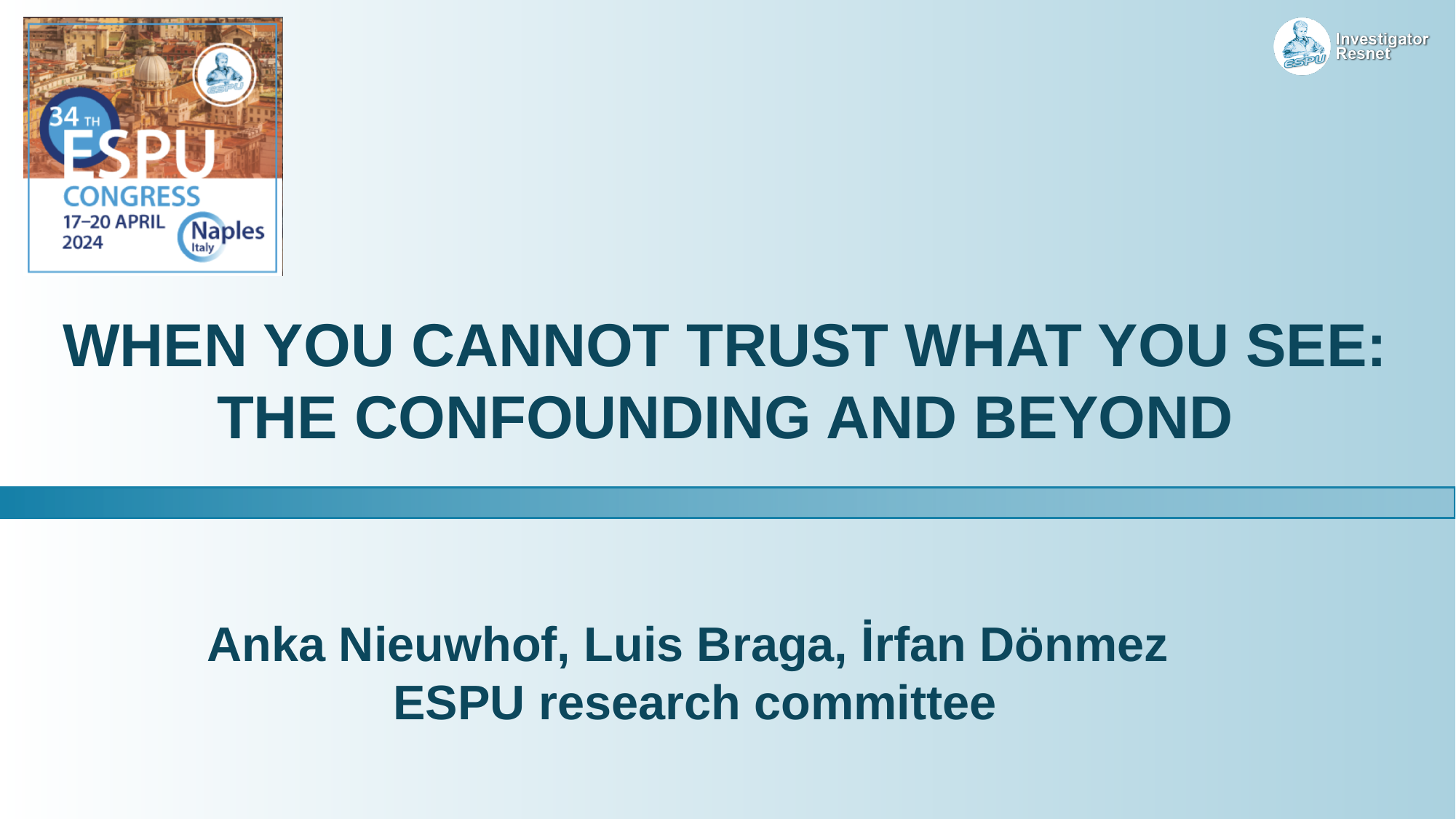

WHEN YOU CANNOT TRUST WHAT YOU SEE:
THE CONFOUNDING AND BEYOND
Anka Nieuwhof, Luis Braga, İrfan Dönmez
ESPU research committee